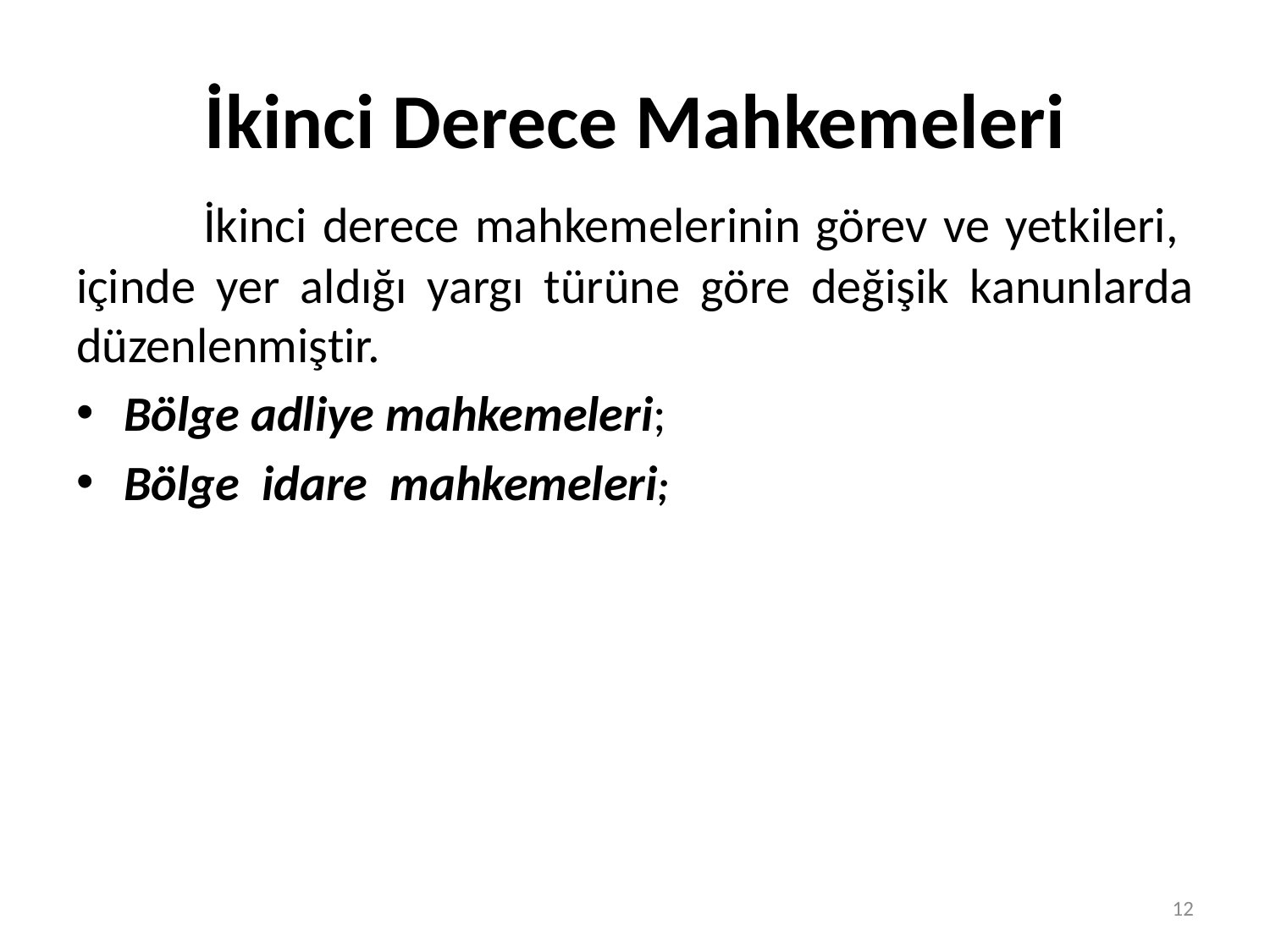

# İkinci Derece Mahkemeleri
	İkinci derece mahkemelerinin görev ve yetkileri,  içinde yer aldığı yargı türüne göre değişik kanunlarda düzenlenmiştir.
Bölge adliye mahkemeleri;
Bölge  idare  mahkemeleri;
12